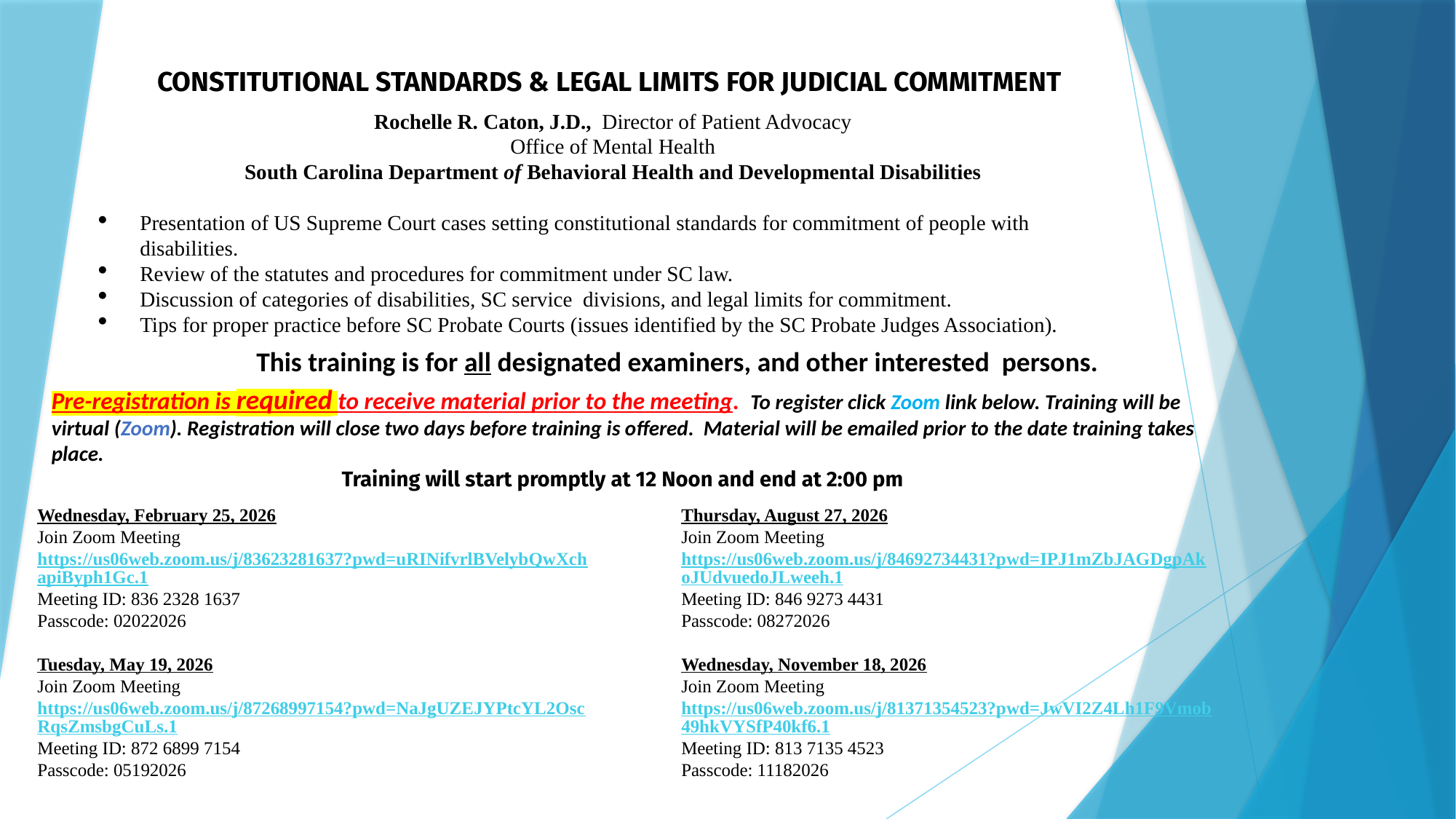

# CONSTITUTIONAL STANDARDS & LEGAL LIMITS FOR JUDICIAL COMMITMENT
Rochelle R. Caton, J.D.,  Director of Patient Advocacy
Office of Mental Health
South Carolina Department of Behavioral Health and Developmental Disabilities

Presentation of US Supreme Court cases setting constitutional standards for commitment of people with disabilities.
Review of the statutes and procedures for commitment under SC law.
Discussion of categories of disabilities, SC service  divisions, and legal limits for commitment.
Tips for proper practice before SC Probate Courts (issues identified by the SC Probate Judges Association).
This training is for all designated examiners, and other interested  persons.
Pre-registration is required to receive material prior to the meeting.  To register click Zoom link below. Training will be virtual (Zoom). Registration will close two days before training is offered.  Material will be emailed prior to the date training takes place.
Training will start promptly at 12 Noon and end at 2:00 pm

Wednesday, February 25, 2026
Join Zoom Meeting
https://us06web.zoom.us/j/83623281637?pwd=uRINifvrlBVelybQwXchapiByph1Gc.1
Meeting ID: 836 2328 1637
Passcode: 02022026

Tuesday, May 19, 2026
Join Zoom Meeting
https://us06web.zoom.us/j/87268997154?pwd=NaJgUZEJYPtcYL2OscRqsZmsbgCuLs.1
Meeting ID: 872 6899 7154
Passcode: 05192026
Thursday, August 27, 2026
Join Zoom Meeting
https://us06web.zoom.us/j/84692734431?pwd=IPJ1mZbJAGDgpAkoJUdvuedoJLweeh.1
Meeting ID: 846 9273 4431
Passcode: 08272026

Wednesday, November 18, 2026
Join Zoom Meeting
https://us06web.zoom.us/j/81371354523?pwd=JwVI2Z4Lh1F9Vmob49hkVYSfP40kf6.1
Meeting ID: 813 7135 4523
Passcode: 11182026